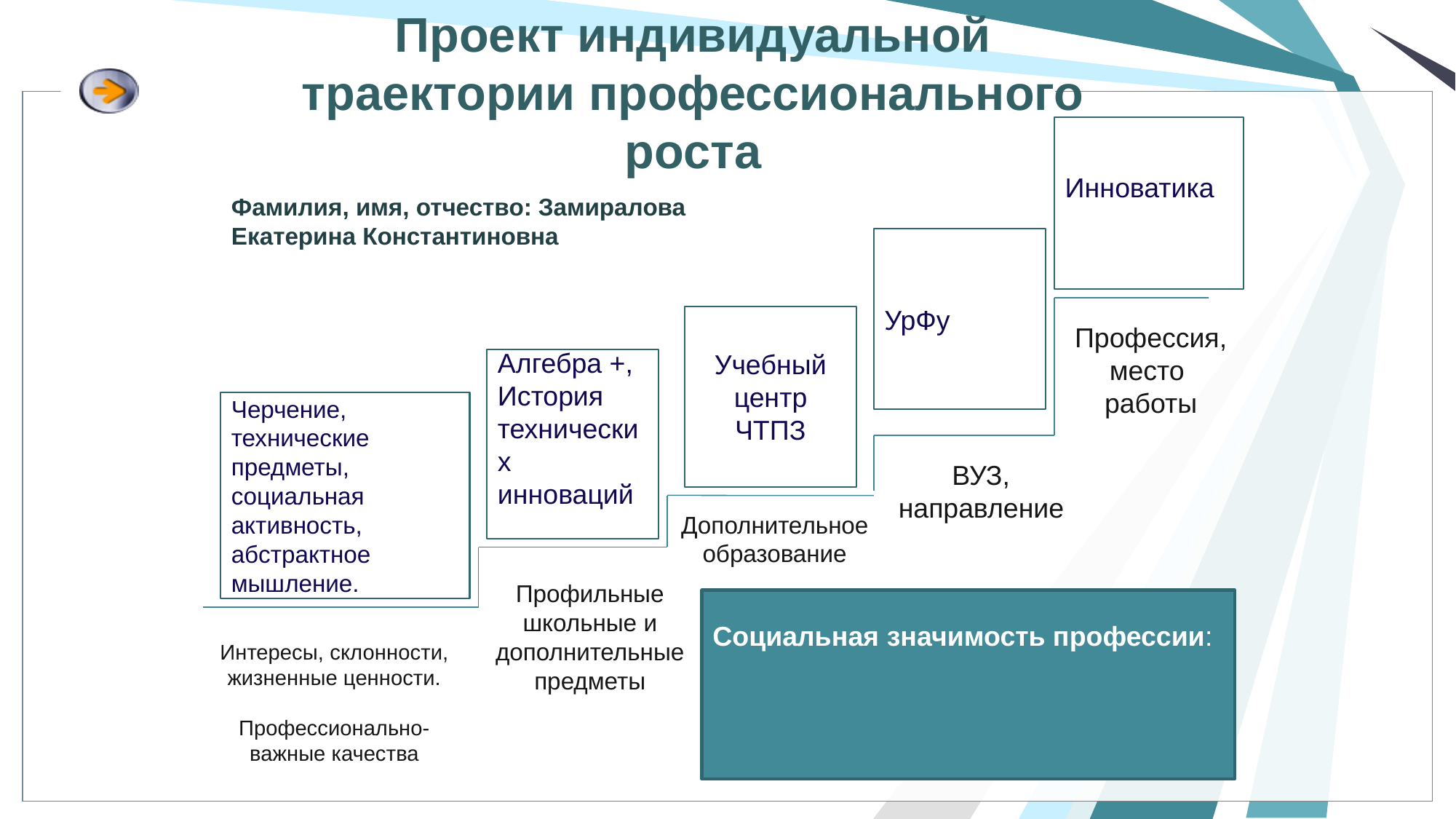

# Проект индивидуальной траектории профессионального роста
Инноватика

Фамилия, имя, отчество: Замиралова Екатерина Константиновна
УрФу
Учебный центр ЧТПЗ
Профессия,
место
работы
Алгебра +,
История технических инноваций

Черчение, технические предметы, социальная активность, абстрактное мышление.
ВУЗ, направление
Дополнительное образование
Профильные школьные и дополнительные предметы
Социальная значимость профессии:

Интересы, склонности, жизненные ценности.

Профессионально-важные качества